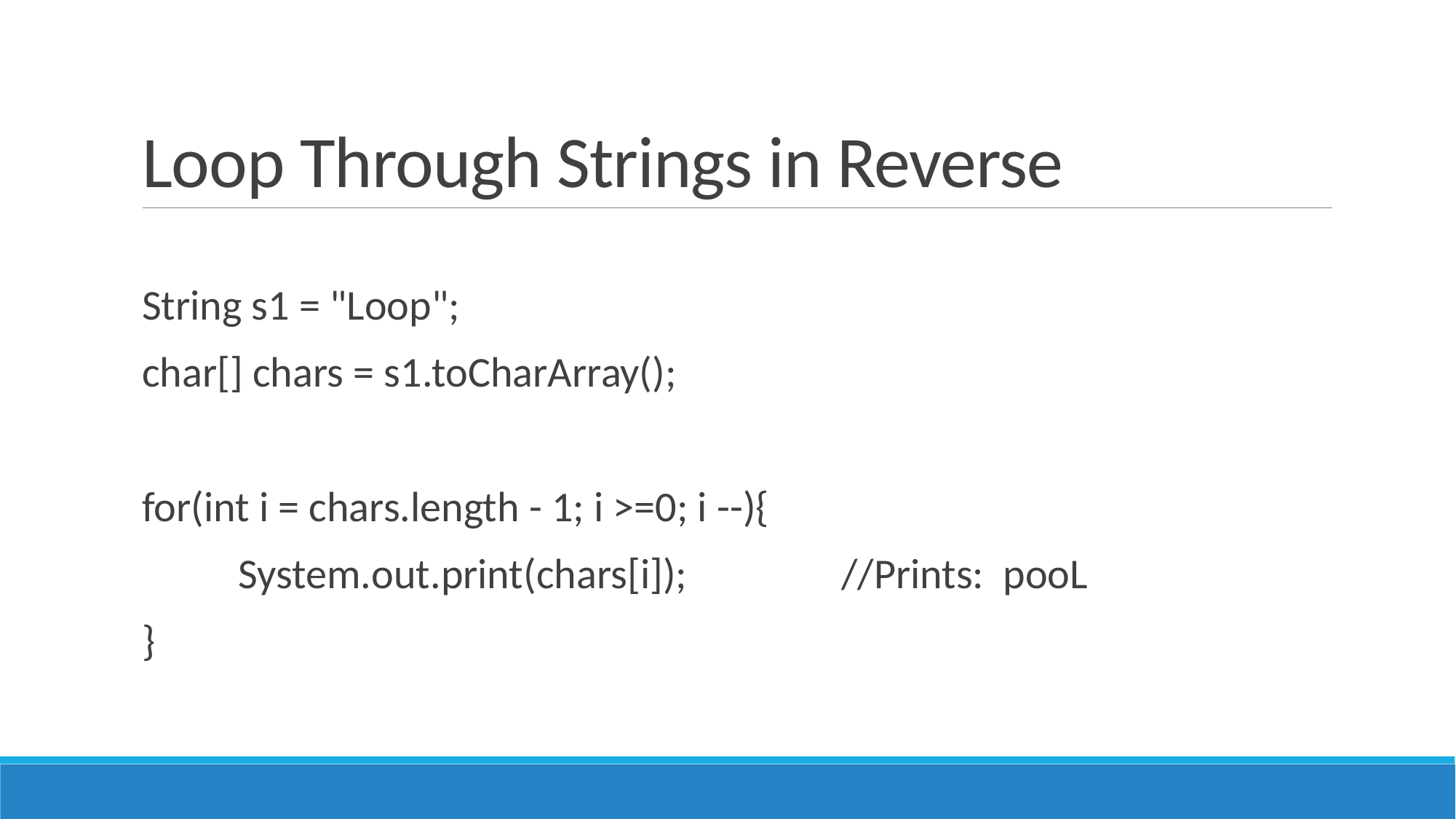

# Loop Through Strings in Reverse

String s1 = "Loop";
char[] chars = s1.toCharArray();

for(int i = chars.length - 1; i >=0; i --){
          System.out.print(chars[i]);                //Prints:  pooL
}